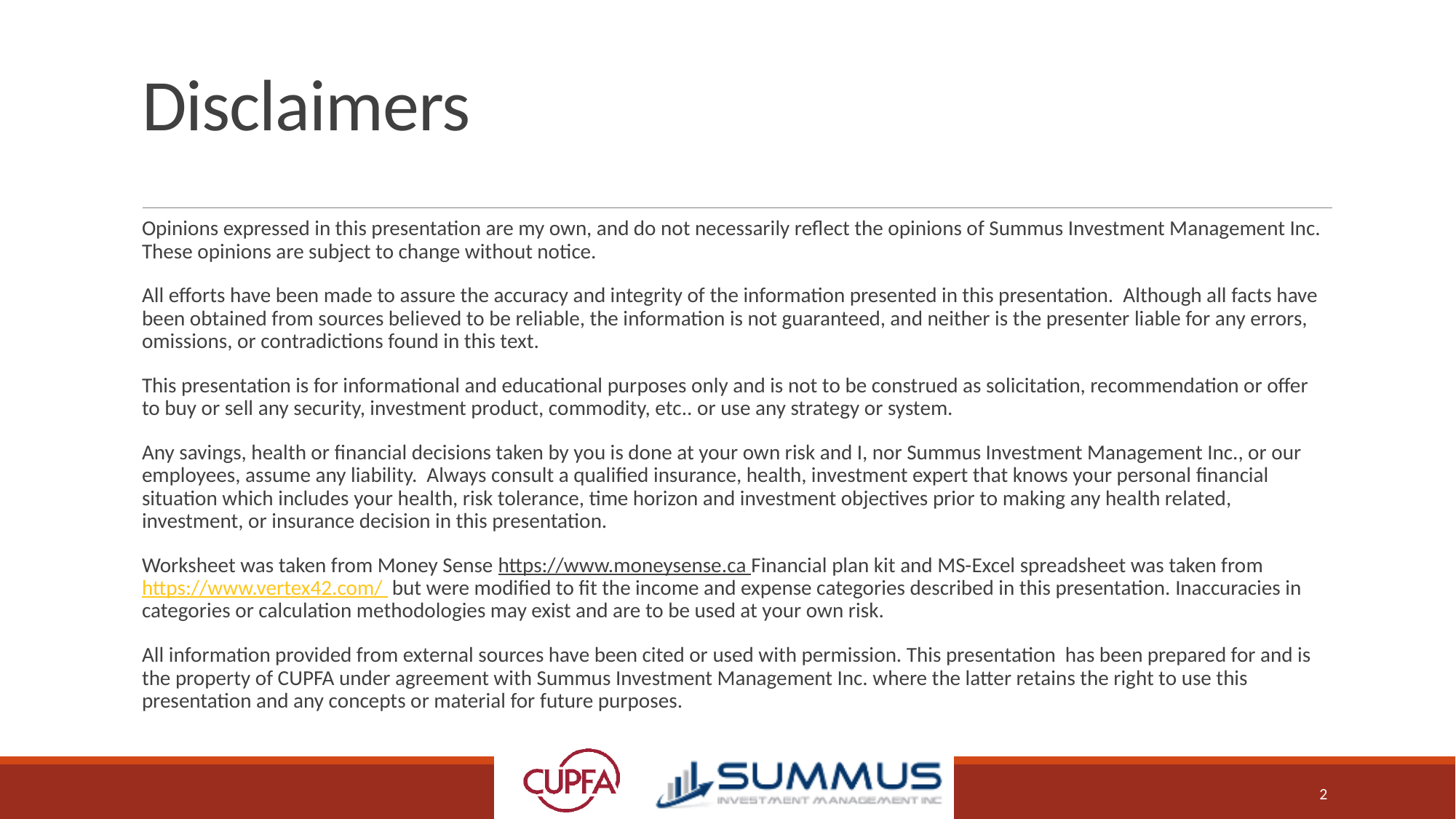

# Disclaimers
Opinions expressed in this presentation are my own, and do not necessarily reflect the opinions of Summus Investment Management Inc.  These opinions are subject to change without notice.
All efforts have been made to assure the accuracy and integrity of the information presented in this presentation.  Although all facts have been obtained from sources believed to be reliable, the information is not guaranteed, and neither is the presenter liable for any errors, omissions, or contradictions found in this text.
This presentation is for informational and educational purposes only and is not to be construed as solicitation, recommendation or offer to buy or sell any security, investment product, commodity, etc.. or use any strategy or system.
Any savings, health or financial decisions taken by you is done at your own risk and I, nor Summus Investment Management Inc., or our employees, assume any liability.  Always consult a qualified insurance, health, investment expert that knows your personal financial situation which includes your health, risk tolerance, time horizon and investment objectives prior to making any health related, investment, or insurance decision in this presentation.
Worksheet was taken from Money Sense https://www.moneysense.ca Financial plan kit and MS-Excel spreadsheet was taken from https://www.vertex42.com/  but were modified to fit the income and expense categories described in this presentation. Inaccuracies in categories or calculation methodologies may exist and are to be used at your own risk.
All information provided from external sources have been cited or used with permission. This presentation  has been prepared for and is the property of CUPFA under agreement with Summus Investment Management Inc. where the latter retains the right to use this presentation and any concepts or material for future purposes.

2